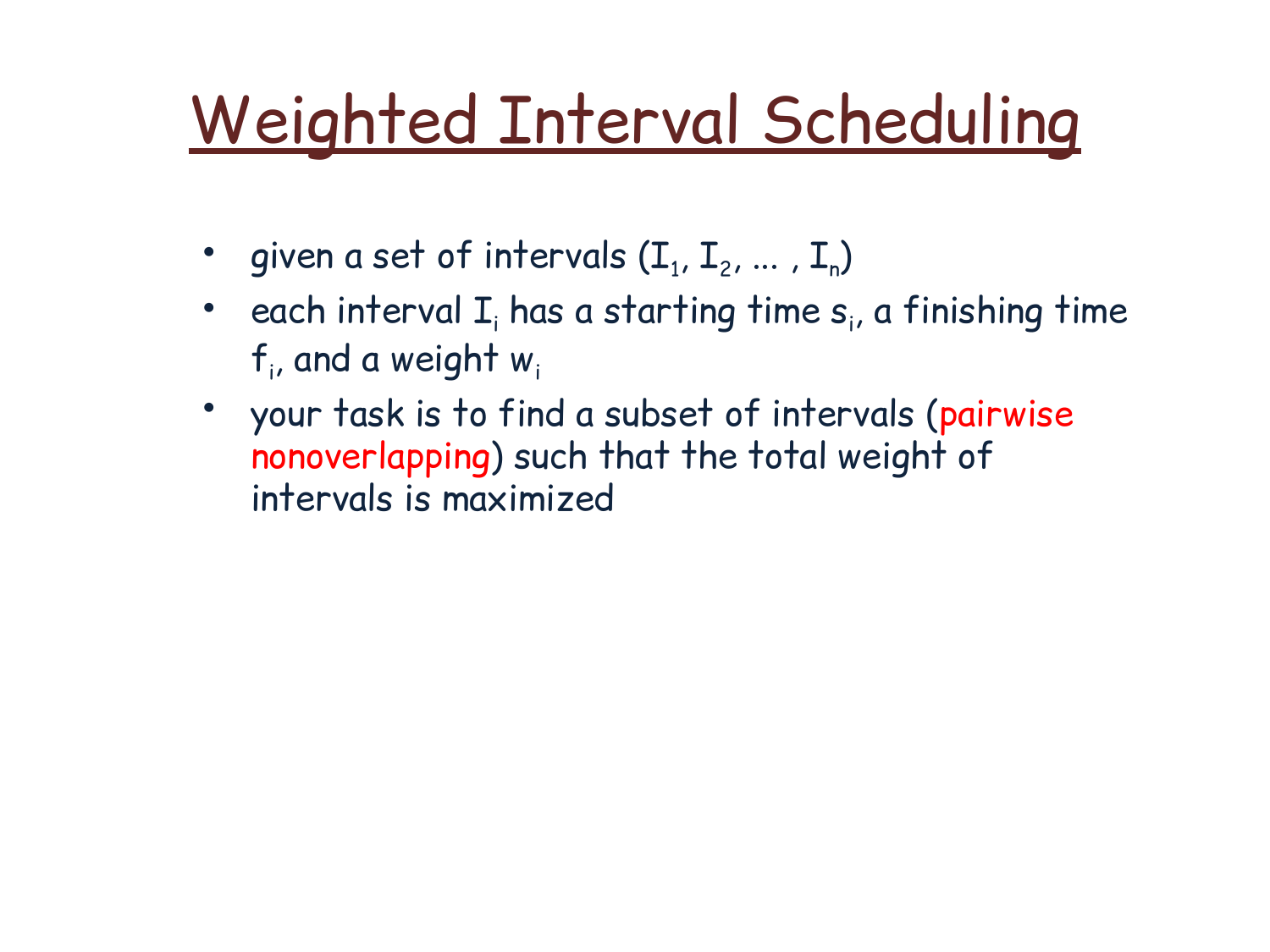

Weighted Interval Scheduling

given a set of intervals (I1, I2, ... , In)
each interval Ii has a starting time si, a finishing time fi, and a weight wi
your task is to find a subset of intervals (pairwise nonoverlapping) such that the total weight of intervals is maximized